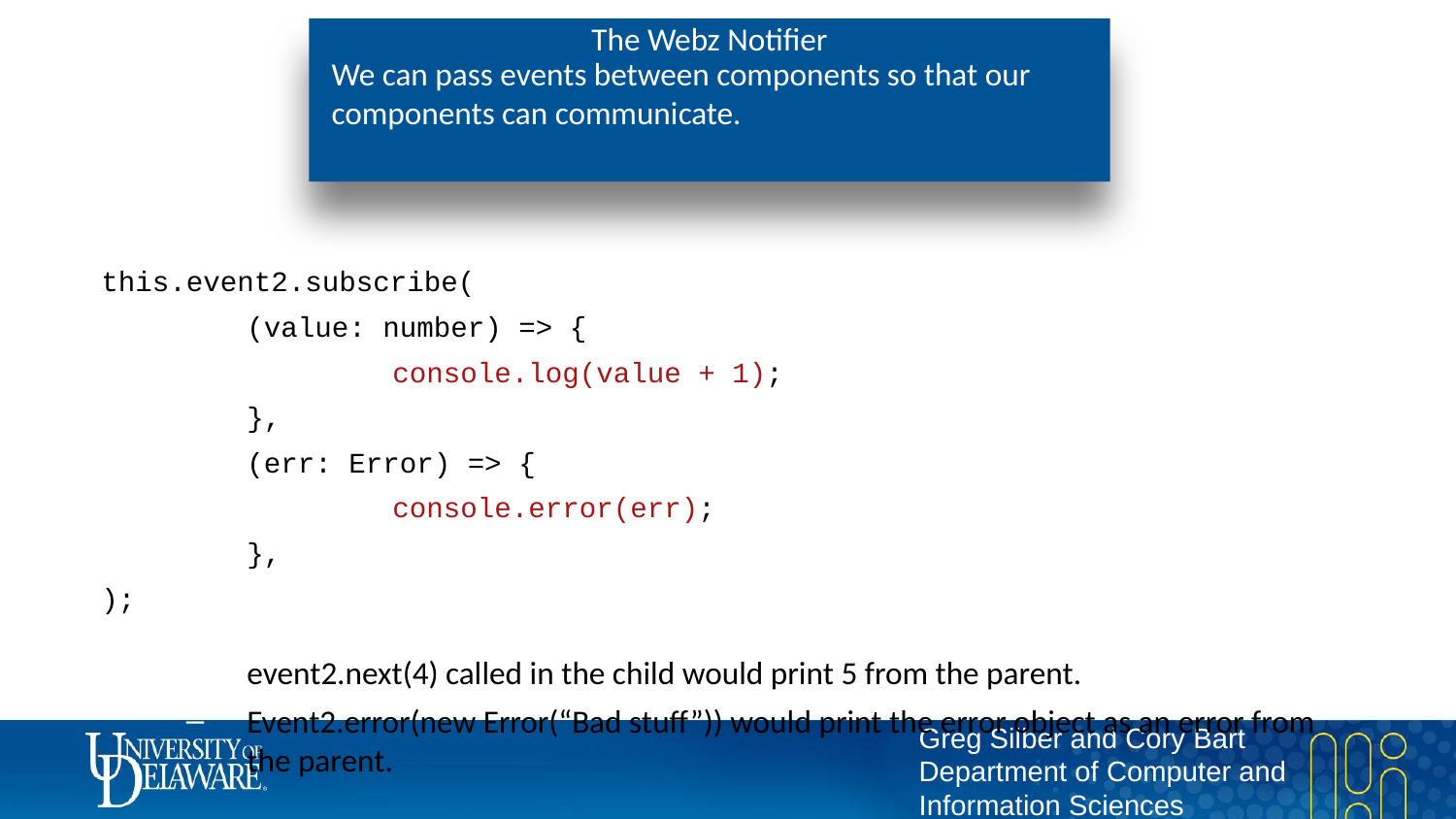

# The Webz Notifier
We can pass events between components so that our components can communicate.

this.event2.subscribe(
	(value: number) => {
		console.log(value + 1);
	},
	(err: Error) => {
		console.error(err);
	},
);

event2.next(4) called in the child would print 5 from the parent.
Event2.error(new Error(“Bad stuff”)) would print the error object as an error from the parent.